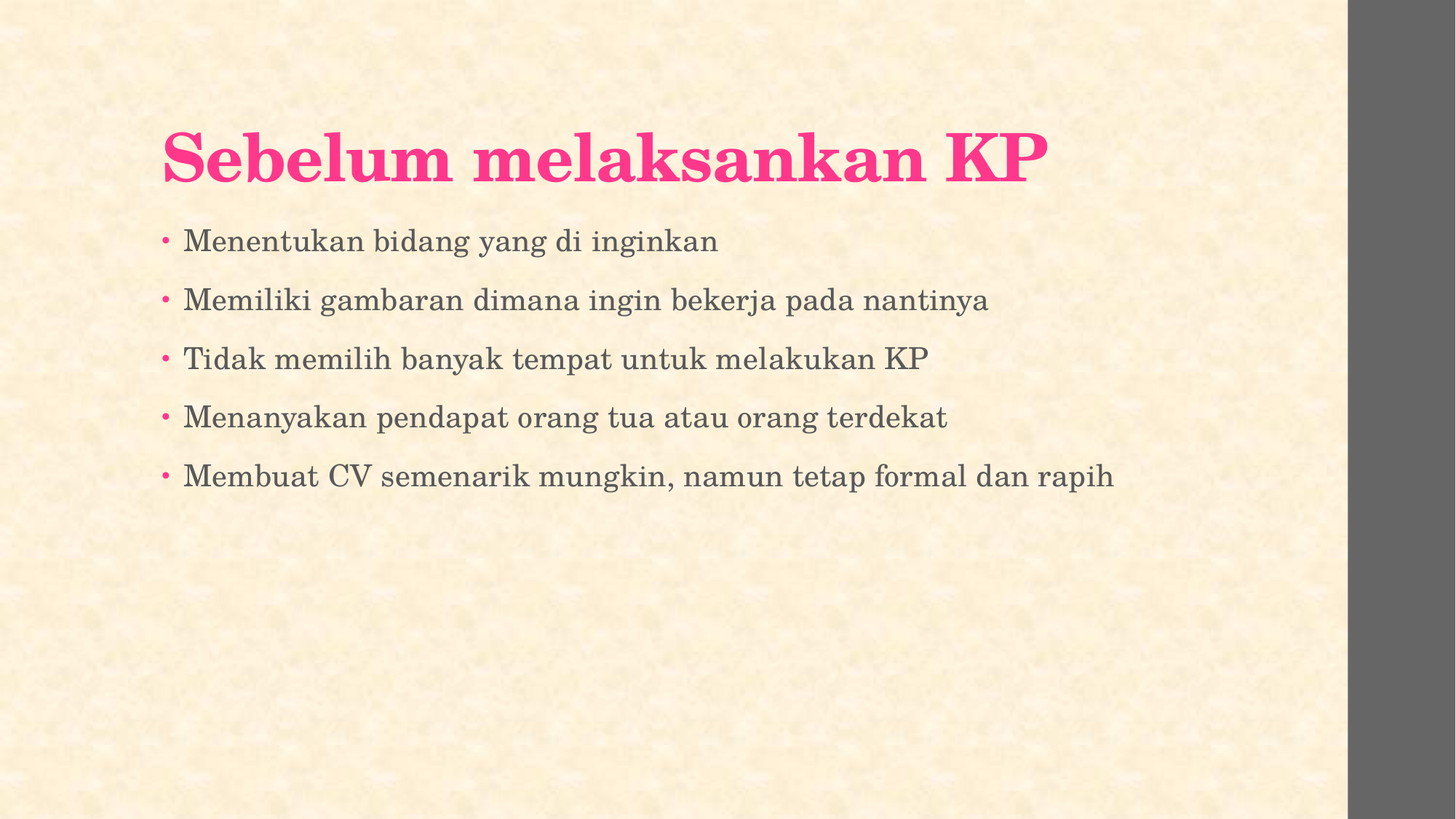

# Sebelum melaksankan KP
Menentukan bidang yang di inginkan
Memiliki gambaran dimana ingin bekerja pada nantinya
Tidak memilih banyak tempat untuk melakukan KP
Menanyakan pendapat orang tua atau orang terdekat
Membuat CV semenarik mungkin, namun tetap formal dan rapih